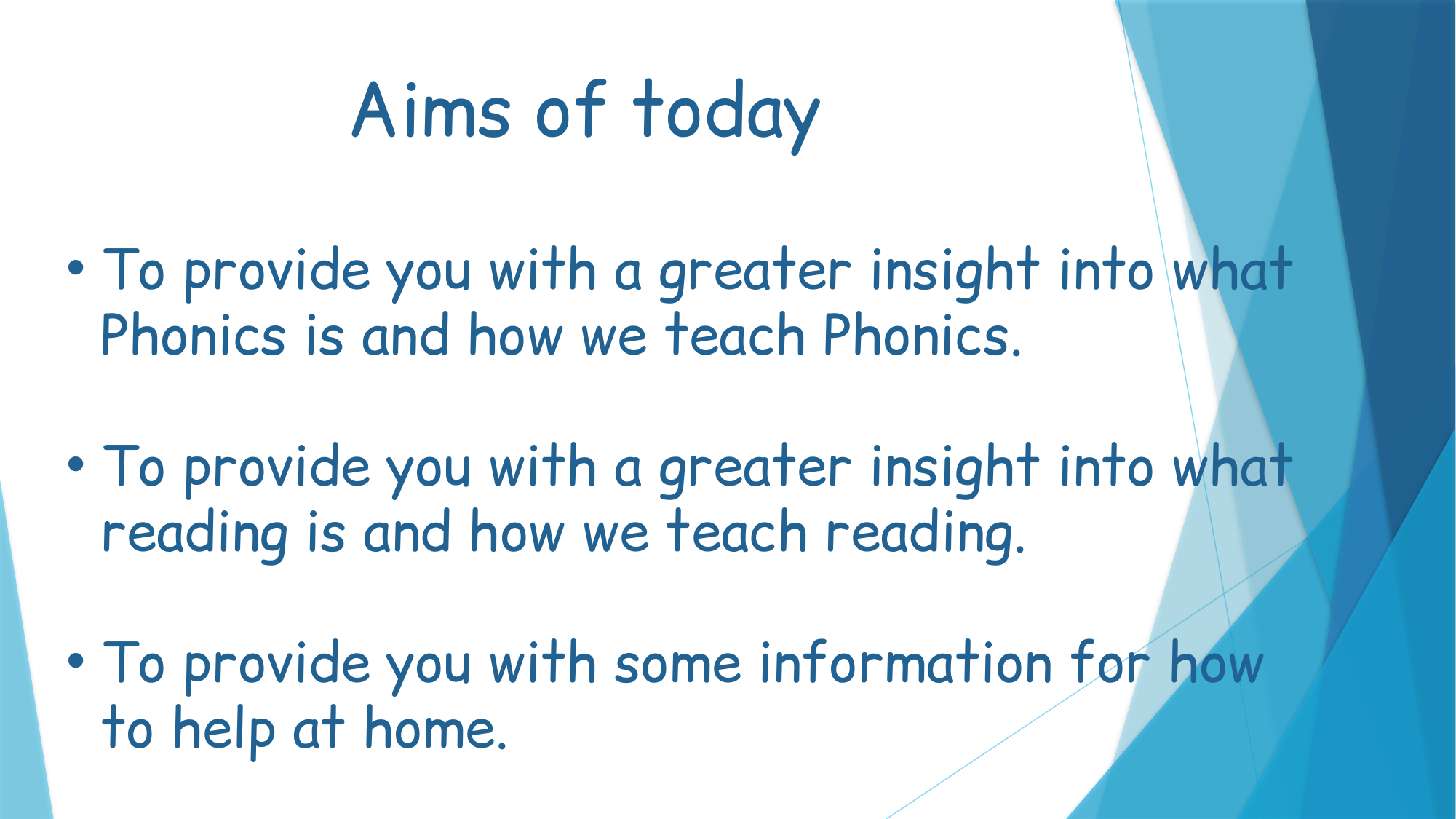

# Aims of today
To provide you with a greater insight into what Phonics is and how we teach Phonics.

To provide you with a greater insight into what reading is and how we teach reading.

To provide you with some information for how to help at home.